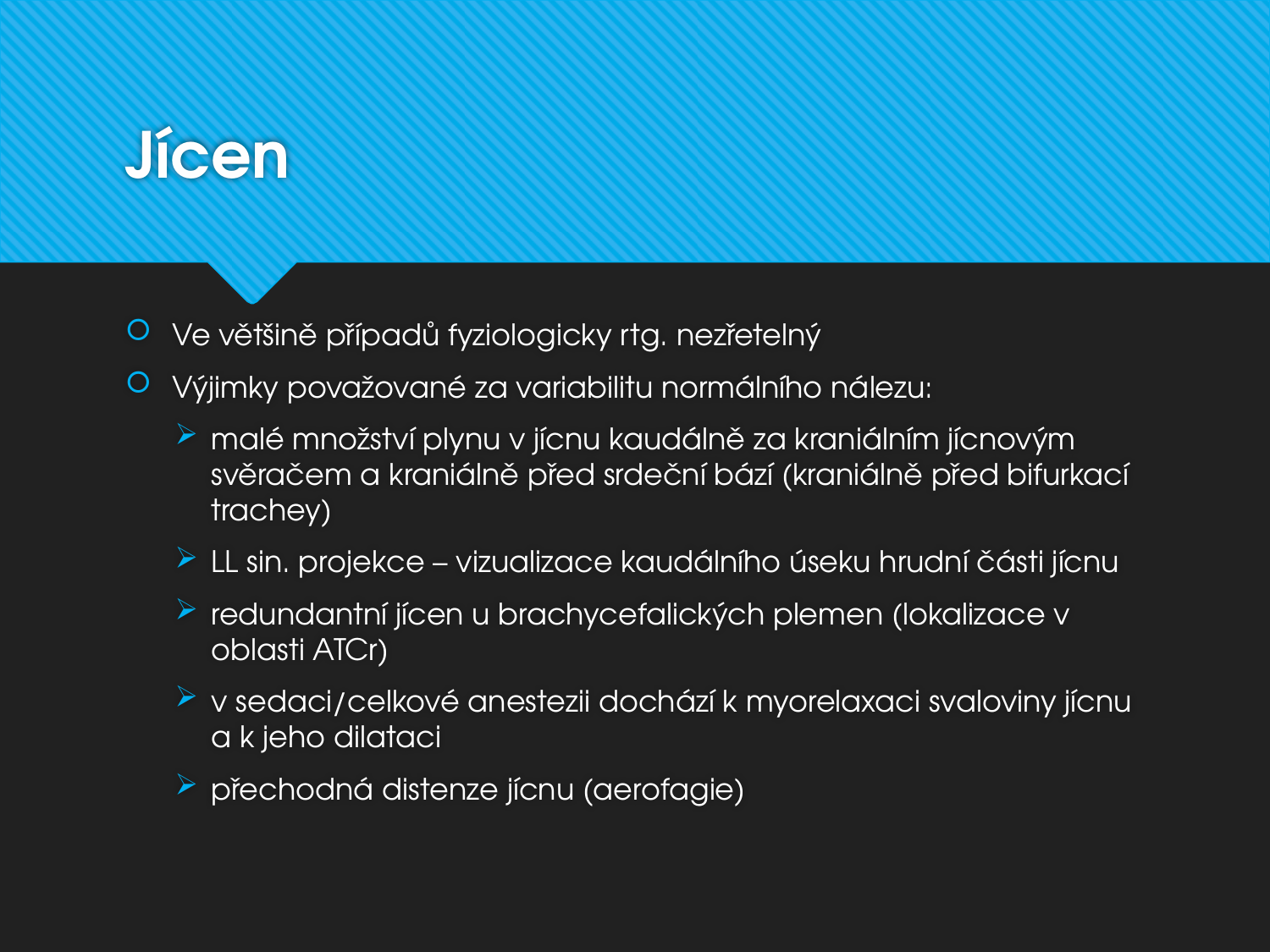

# Jícen
Ve většině případů fyziologicky rtg. nezřetelný
Výjimky považované za variabilitu normálního nálezu:
malé množství plynu v jícnu kaudálně za kraniálním jícnovým svěračem a kraniálně před srdeční bází (kraniálně před bifurkací trachey)
LL sin. projekce – vizualizace kaudálního úseku hrudní části jícnu
redundantní jícen u brachycefalických plemen (lokalizace v oblasti ATCr)
v sedaci/celkové anestezii dochází k myorelaxaci svaloviny jícnu a k jeho dilataci
přechodná distenze jícnu (aerofagie)